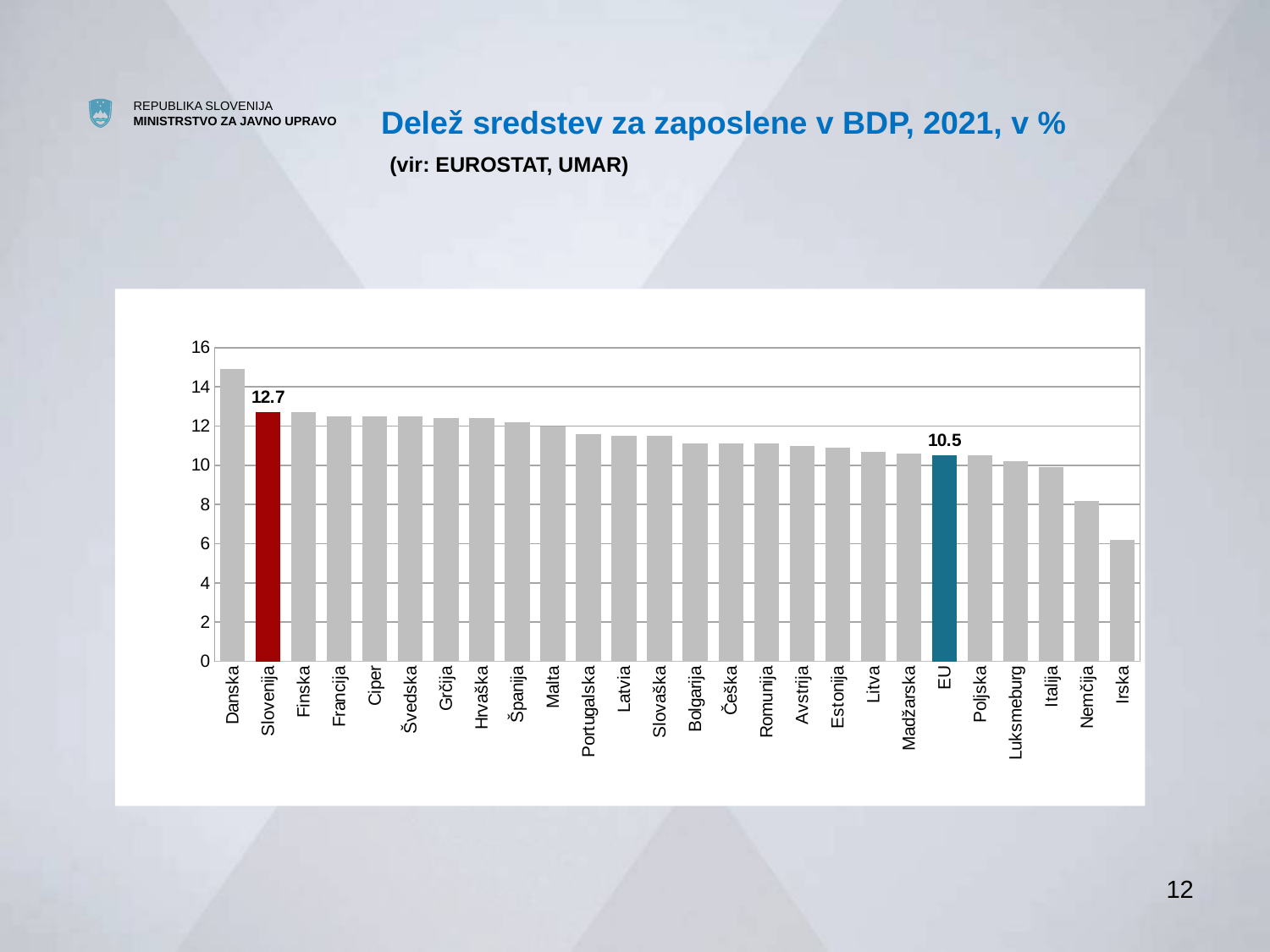

# Delež sredstev za zaposlene v BDP, 2021, v % (vir: EUROSTAT, UMAR)

### Chart

| Category |  |
|---|---|
| Danska | 14.9 |
| Slovenija | 12.7 |
| Finska | 12.7 |
|  Francija | 12.5 |
|  Ciper | 12.5 |
| Švedska | 12.5 |
| Grčija | 12.4 |
|  Hrvaška | 12.4 |
| Španija | 12.2 |
| Malta | 12.0 |
| Portugalska | 11.6 |
| Latvia | 11.5 |
| Slovaška | 11.5 |
| Bolgarija | 11.1 |
| Češka | 11.1 |
|  Romunija | 11.1 |
| Avstrija | 11.0 |
|  Estonija | 10.9 |
| Litva | 10.7 |
| Madžarska | 10.6 |
| EU | 10.5 |
|  Poljska | 10.5 |
|  Luksmeburg | 10.2 |
| Italija | 9.9 |
| Nemčija | 8.200000000000001 |
| Irska | 6.2 |
12